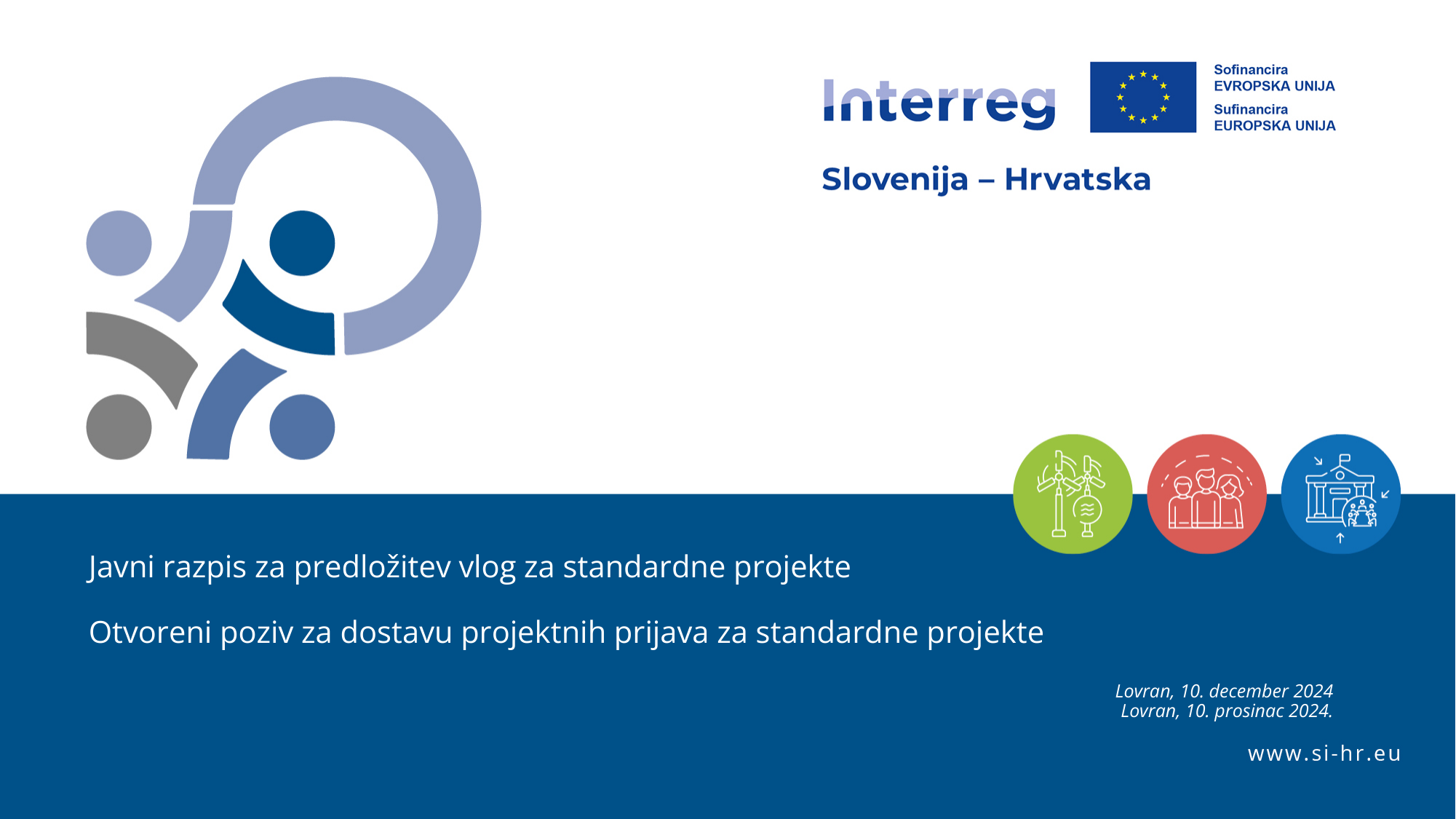

Javni razpis za predložitev vlog za standardne projekte

Otvoreni poziv za dostavu projektnih prijava za standardne projekte

Lovran, 10. december 2024
Lovran, 10. prosinac 2024.